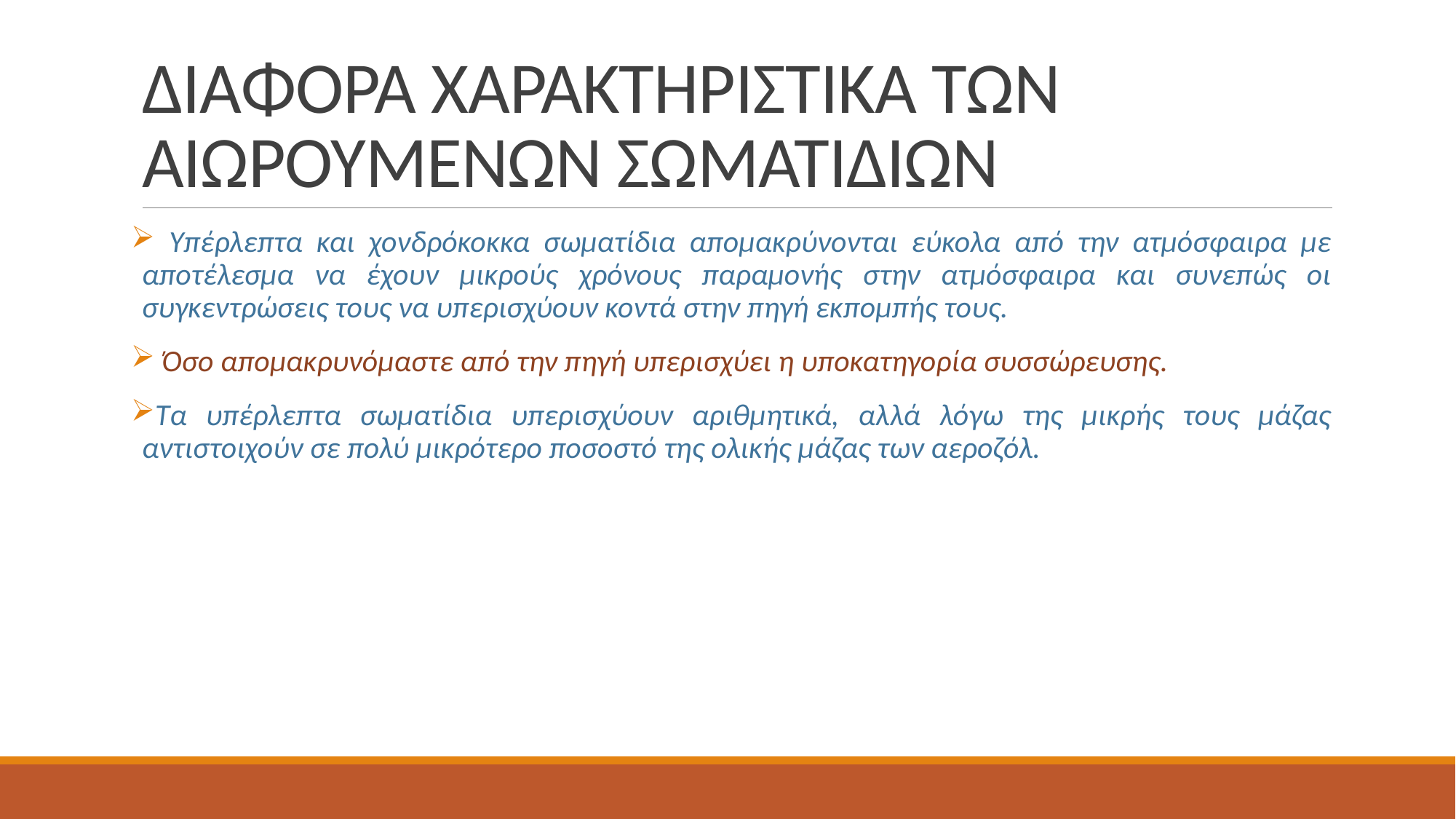

# ΔΙΑΦΟΡΑ ΧΑΡΑΚΤΗΡΙΣΤΙΚΑ ΤΩΝ ΑΙΩΡΟΥΜΕΝΩΝ ΣΩΜΑΤΙΔΙΩΝ
 Υπέρλεπτα και χονδρόκοκκα σωματίδια απομακρύνονται εύκολα από την ατμόσφαιρα με αποτέλεσμα να έχουν μικρούς χρόνους παραμονής στην ατμόσφαιρα και συνεπώς οι συγκεντρώσεις τους να υπερισχύουν κοντά στην πηγή εκπομπής τους.
 Όσο απομακρυνόμαστε από την πηγή υπερισχύει η υποκατηγορία συσσώρευσης.
Τα υπέρλεπτα σωματίδια υπερισχύουν αριθμητικά, αλλά λόγω της μικρής τους μάζας αντιστοιχούν σε πολύ μικρότερο ποσοστό της ολικής μάζας των αεροζόλ.